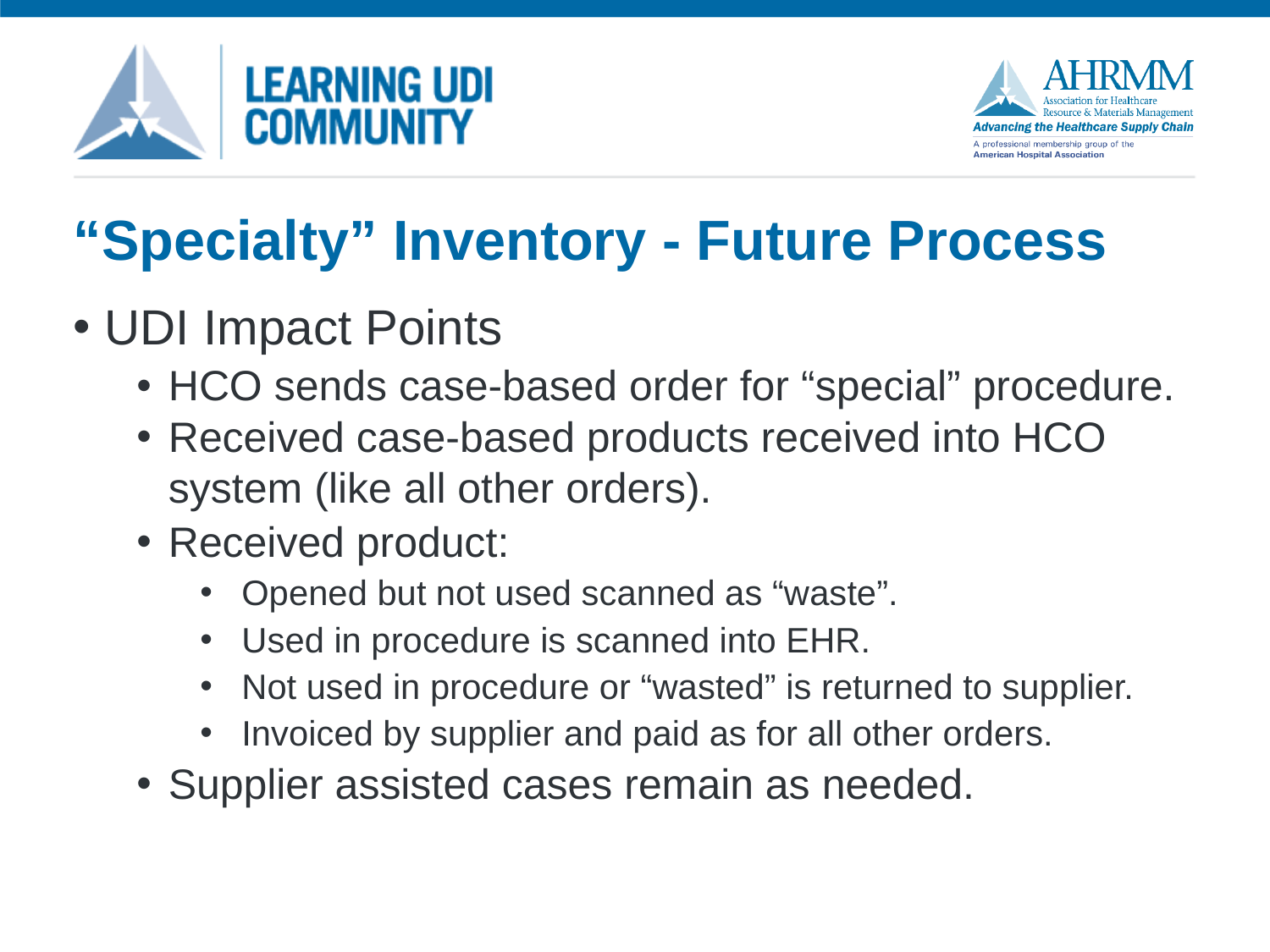

# “Specialty” Inventory - Future Process
UDI Impact Points
HCO sends case-based order for “special” procedure.
Received case-based products received into HCO system (like all other orders).
Received product:
 Opened but not used scanned as “waste”.
 Used in procedure is scanned into EHR.
 Not used in procedure or “wasted” is returned to supplier.
 Invoiced by supplier and paid as for all other orders.
Supplier assisted cases remain as needed.